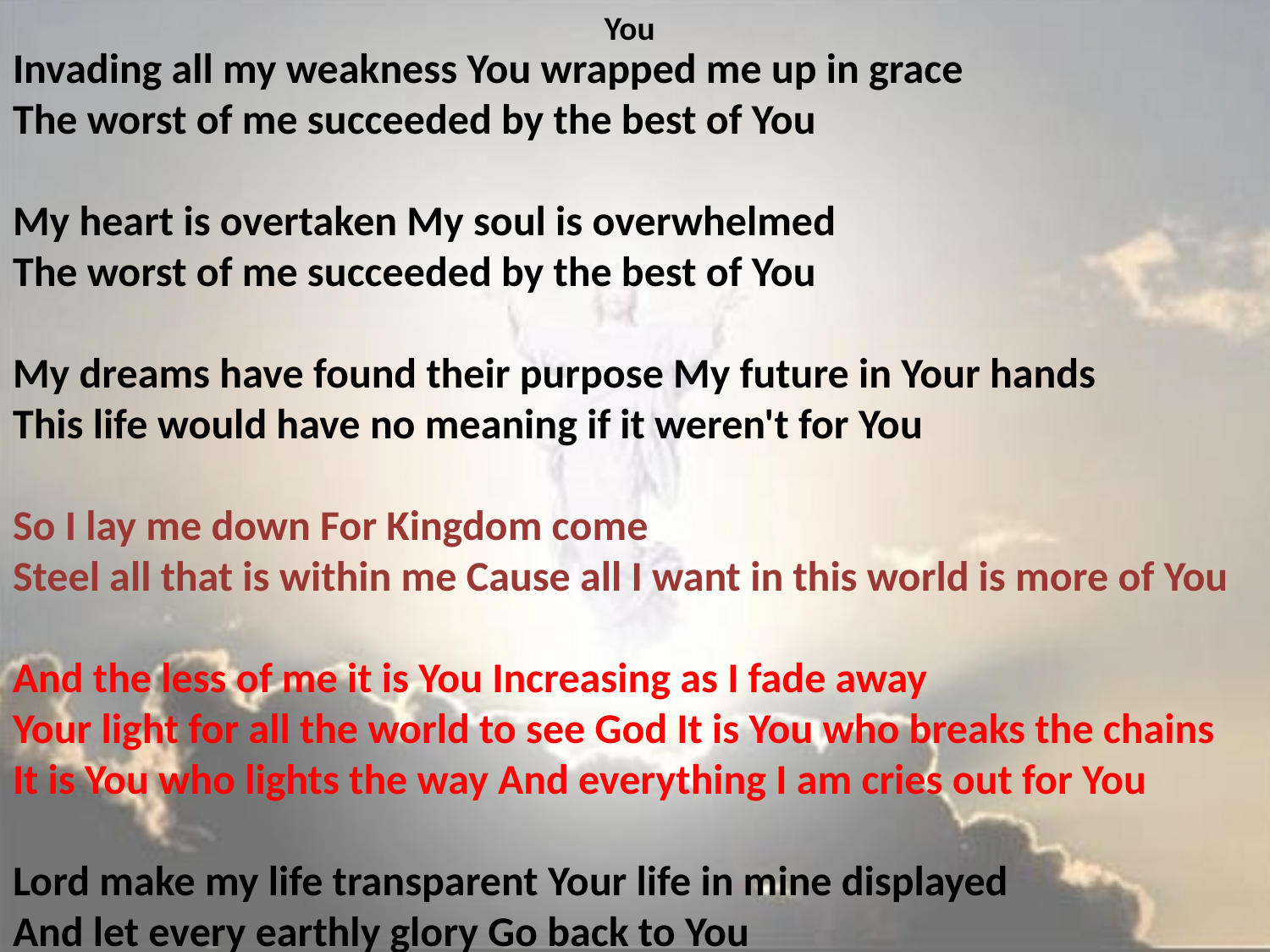

# You
Invading all my weakness You wrapped me up in grace
The worst of me succeeded by the best of You
My heart is overtaken My soul is overwhelmed
The worst of me succeeded by the best of You
My dreams have found their purpose My future in Your hands
This life would have no meaning if it weren't for You
So I lay me down For Kingdom come
Steel all that is within me Cause all I want in this world is more of You
And the less of me it is You Increasing as I fade away
Your light for all the world to see God It is You who breaks the chains
It is You who lights the way And everything I am cries out for You
Lord make my life transparent Your life in mine displayed
And let every earthly glory Go back to You